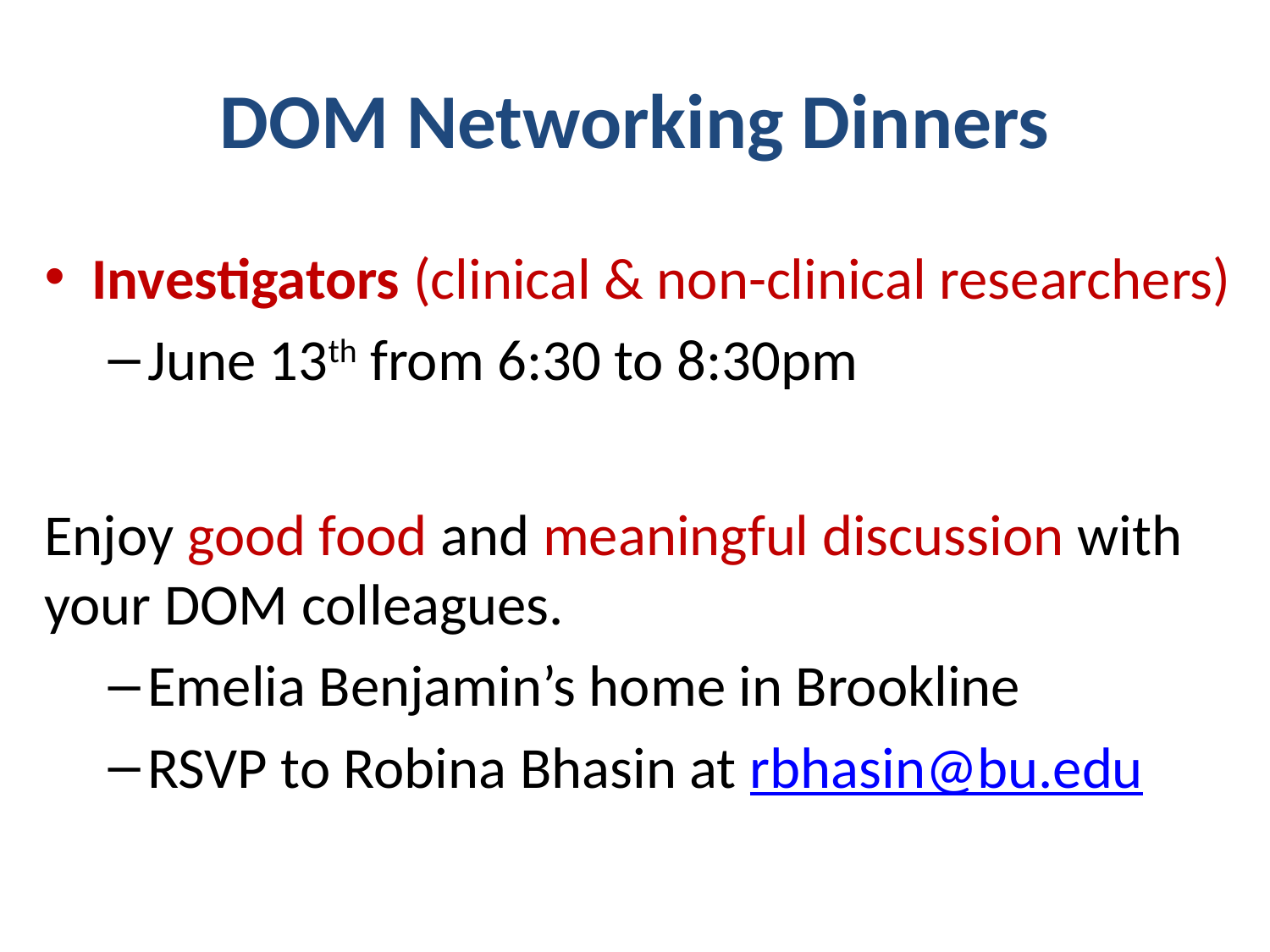

# DOM Networking Dinners

Investigators (clinical & non-clinical researchers)
June 13th from 6:30 to 8:30pm

Enjoy good food and meaningful discussion with your DOM colleagues.
Emelia Benjamin’s home in Brookline
RSVP to Robina Bhasin at rbhasin@bu.edu